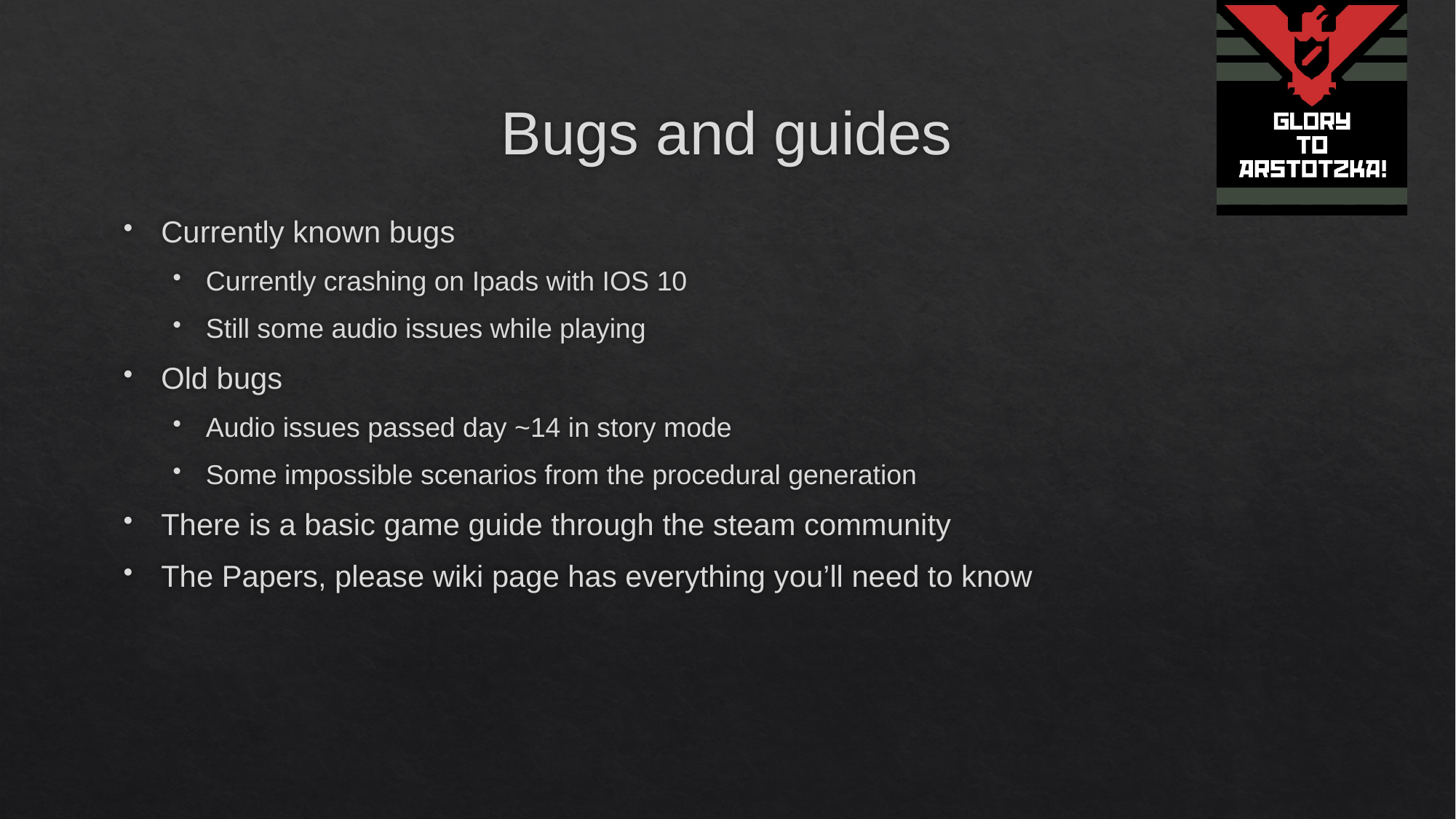

# Bugs and guides
Currently known bugs
Currently crashing on Ipads with IOS 10
Still some audio issues while playing
Old bugs
Audio issues passed day ~14 in story mode
Some impossible scenarios from the procedural generation
There is a basic game guide through the steam community
The Papers, please wiki page has everything you’ll need to know